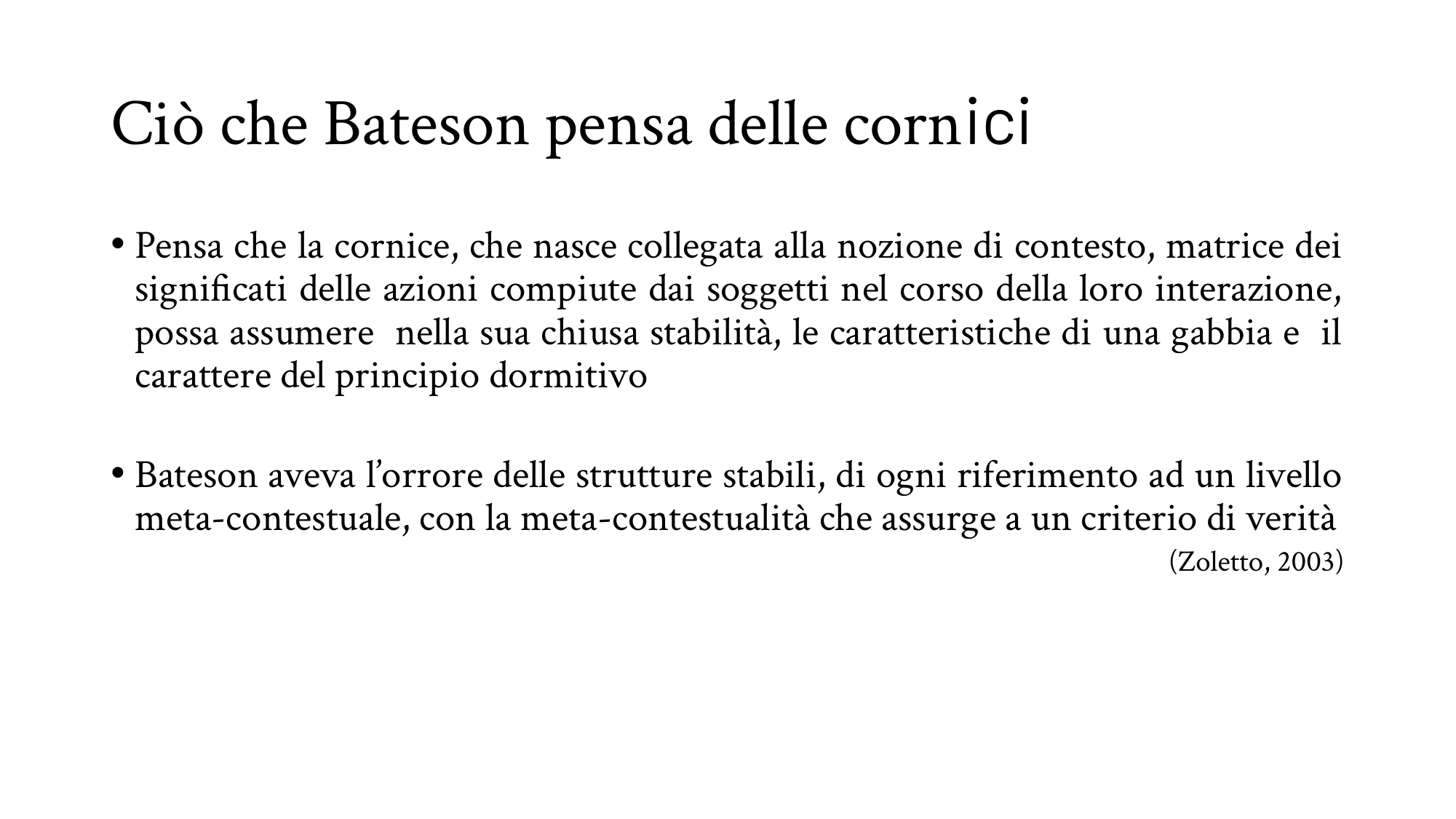

# Ciò che Bateson pensa delle cornici
Pensa che la cornice, che nasce collegata alla nozione di contesto, matrice dei significati delle azioni compiute dai soggetti nel corso della loro interazione, possa assumere  nella sua chiusa stabilità, le caratteristiche di una gabbia e  il carattere del principio dormitivo

Bateson aveva l’orrore delle strutture stabili, di ogni riferimento ad un livello meta-contestuale, con la meta-contestualità che assurge a un criterio di verità
(Zoletto, 2003)